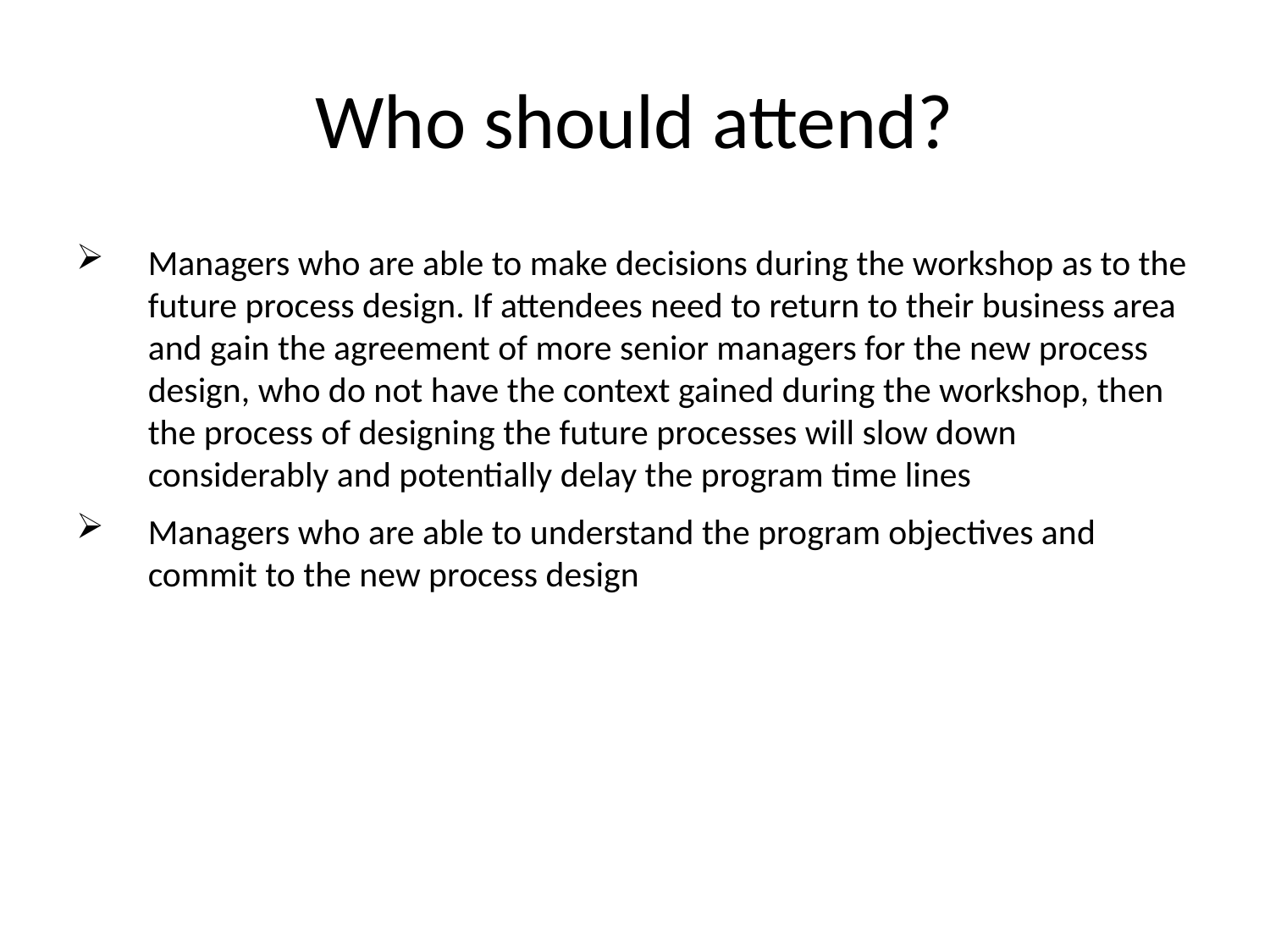

# Who should attend?
Managers who are able to make decisions during the workshop as to the future process design. If attendees need to return to their business area and gain the agreement of more senior managers for the new process design, who do not have the context gained during the workshop, then the process of designing the future processes will slow down considerably and potentially delay the program time lines
Managers who are able to understand the program objectives and commit to the new process design